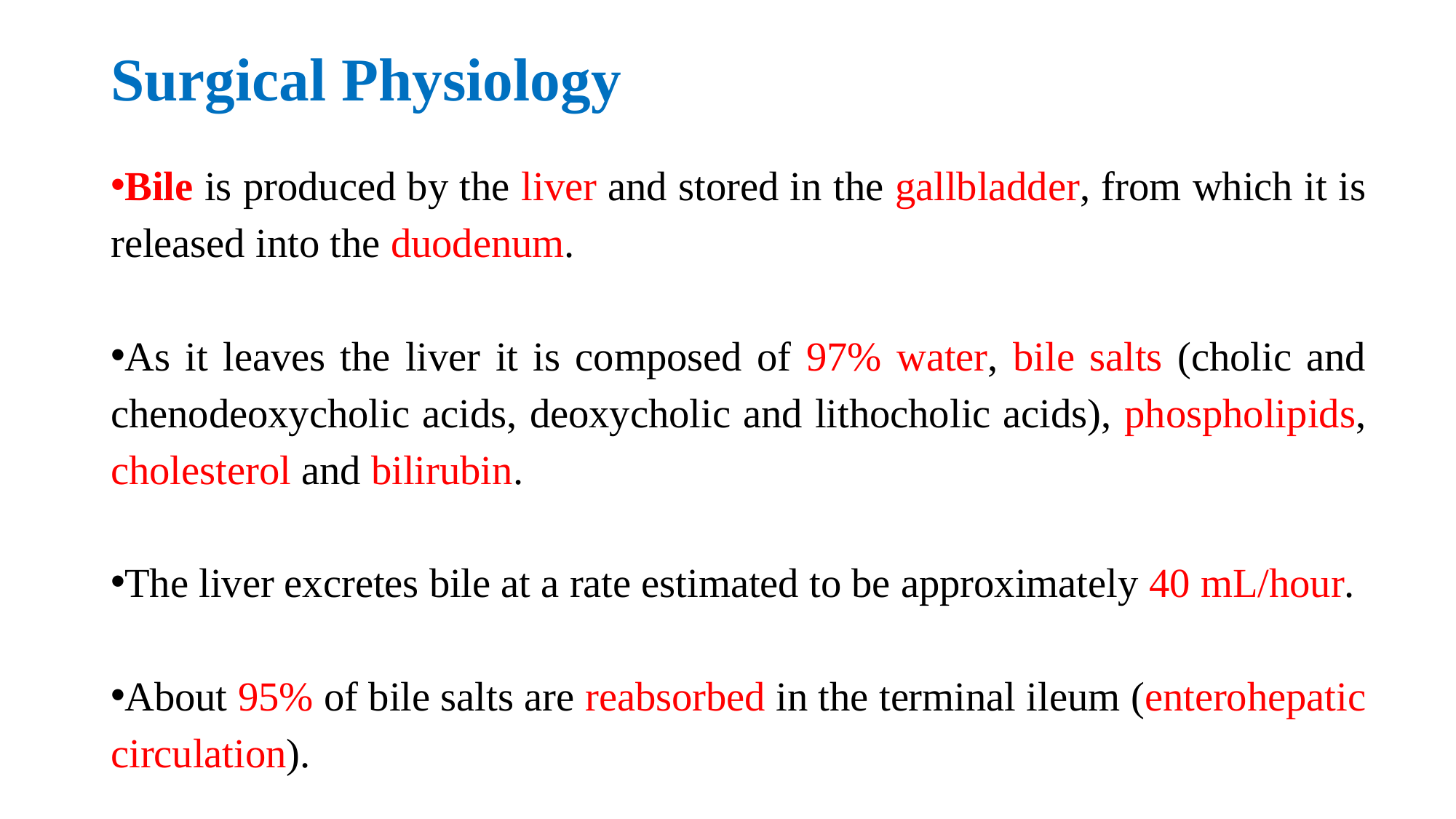

# Surgical Physiology
Bile is produced by the liver and stored in the gallbladder, from which it is released into the duodenum.

As it leaves the liver it is composed of 97% water, bile salts (cholic and chenodeoxycholic acids, deoxycholic and lithocholic acids), phospholipids, cholesterol and bilirubin.

The liver excretes bile at a rate estimated to be approximately 40 mL/hour.

About 95% of bile salts are reabsorbed in the terminal ileum (enterohepatic circulation).